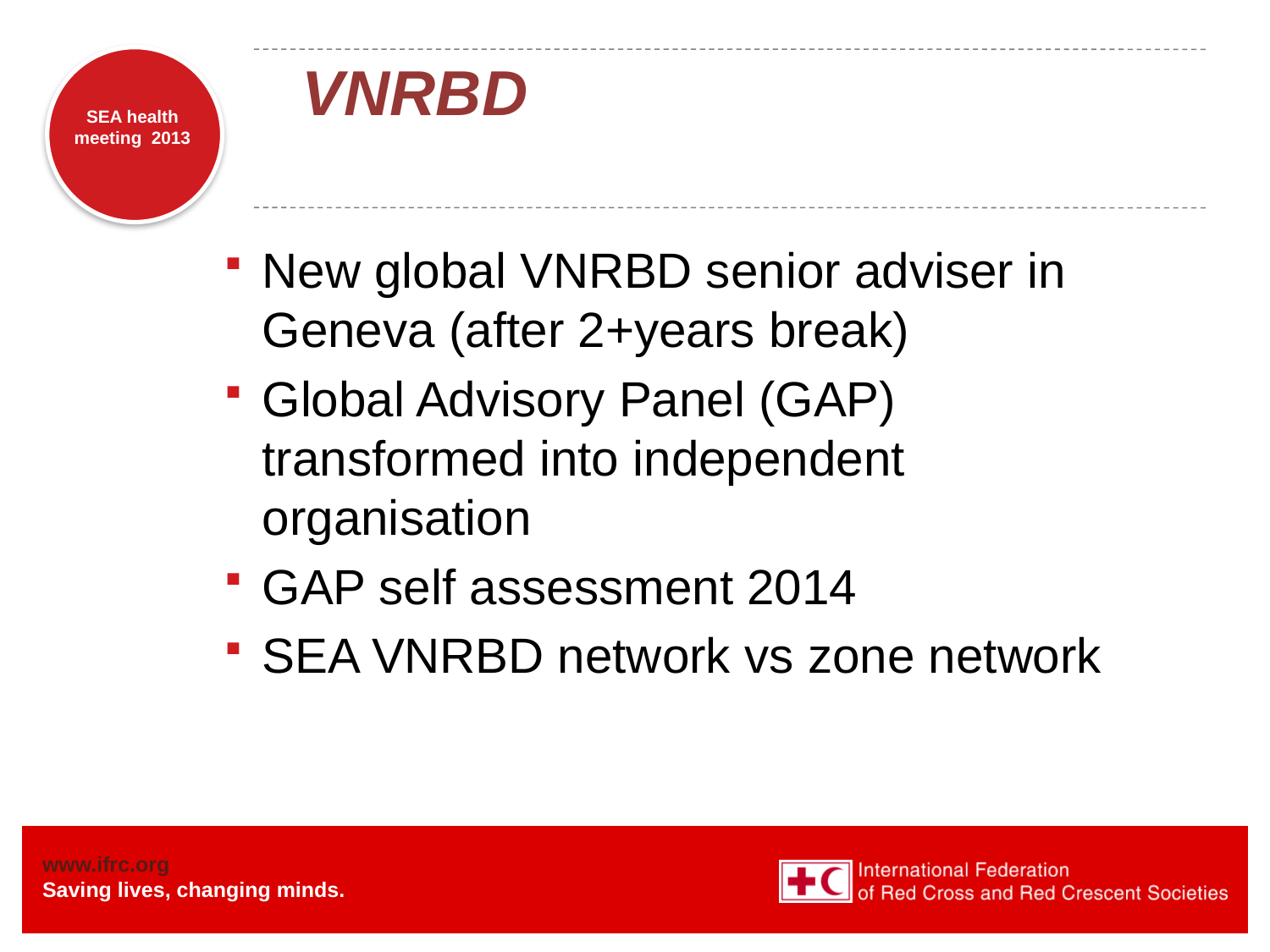

# VNRBD
New global VNRBD senior adviser in Geneva (after 2+years break)
Global Advisory Panel (GAP) transformed into independent organisation
GAP self assessment 2014
SEA VNRBD network vs zone network